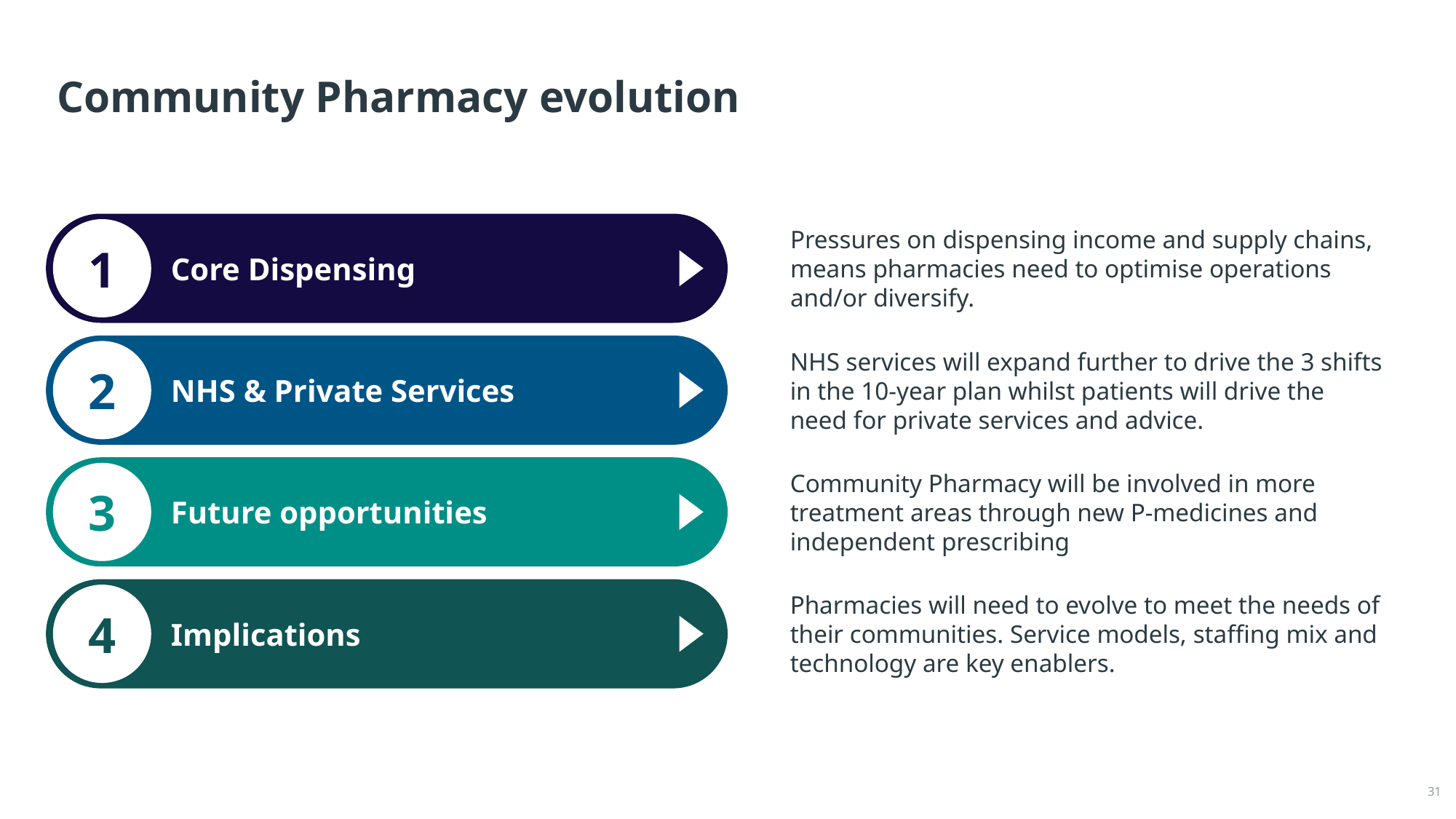

# Community Pharmacy evolution
Core Dispensing
Pressures on dispensing income and supply chains, means pharmacies need to optimise operations and/or diversify.
1

NHS & Private Services
NHS services will expand further to drive the 3 shifts in the 10-year plan whilst patients will drive the need for private services and advice.
2

Future opportunities
Community Pharmacy will be involved in more treatment areas through new P-medicines and independent prescribing
3

Implications
Pharmacies will need to evolve to meet the needs of their communities. Service models, staffing mix and technology are key enablers.
4